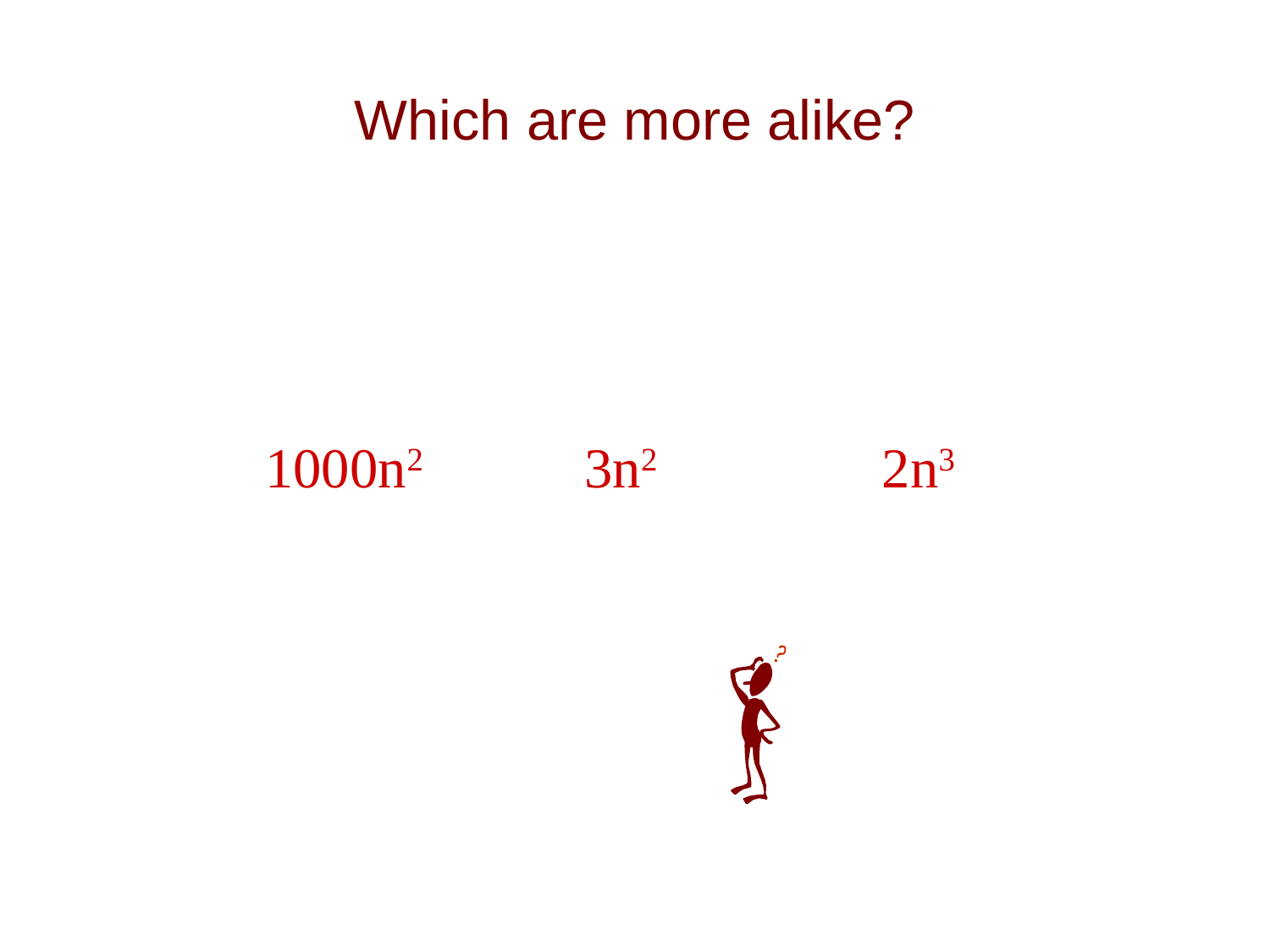

# Which are more alike?
1000n2
3n2
2n3